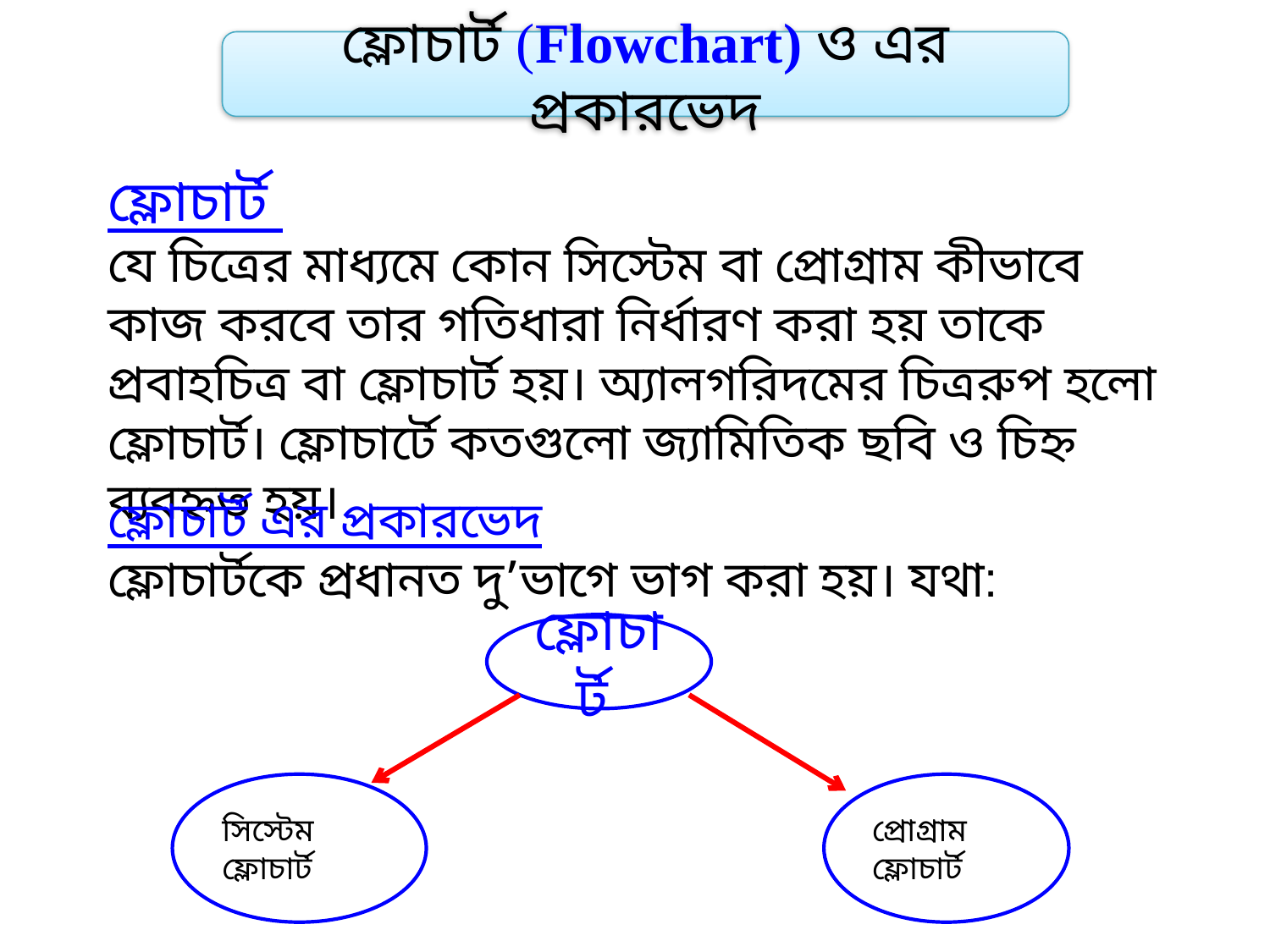

ফ্লোচার্ট (Flowchart) ও এর প্রকারভেদ
ফ্লোচার্ট
যে চিত্রের মাধ্যমে কোন সিস্টেম বা প্রোগ্রাম কীভাবে কাজ করবে তার গতিধারা নির্ধারণ করা হয় তাকে প্রবাহচিত্র বা ফ্লোচার্ট হয়। অ্যালগরিদমের চিত্ররুপ হলো ফ্লোচার্ট। ফ্লোচার্টে কতগুলো জ্যামিতিক ছবি ও চিহ্ন ব্যবহ্নত হয়।
ফ্লোচার্ট এর প্রকারভেদ
ফ্লোচার্টকে প্রধানত দু’ভাগে ভাগ করা হয়। যথা:
ফ্লোচার্ট
প্রোগ্রাম ফ্লোচার্ট
সিস্টেম ফ্লোচার্ট